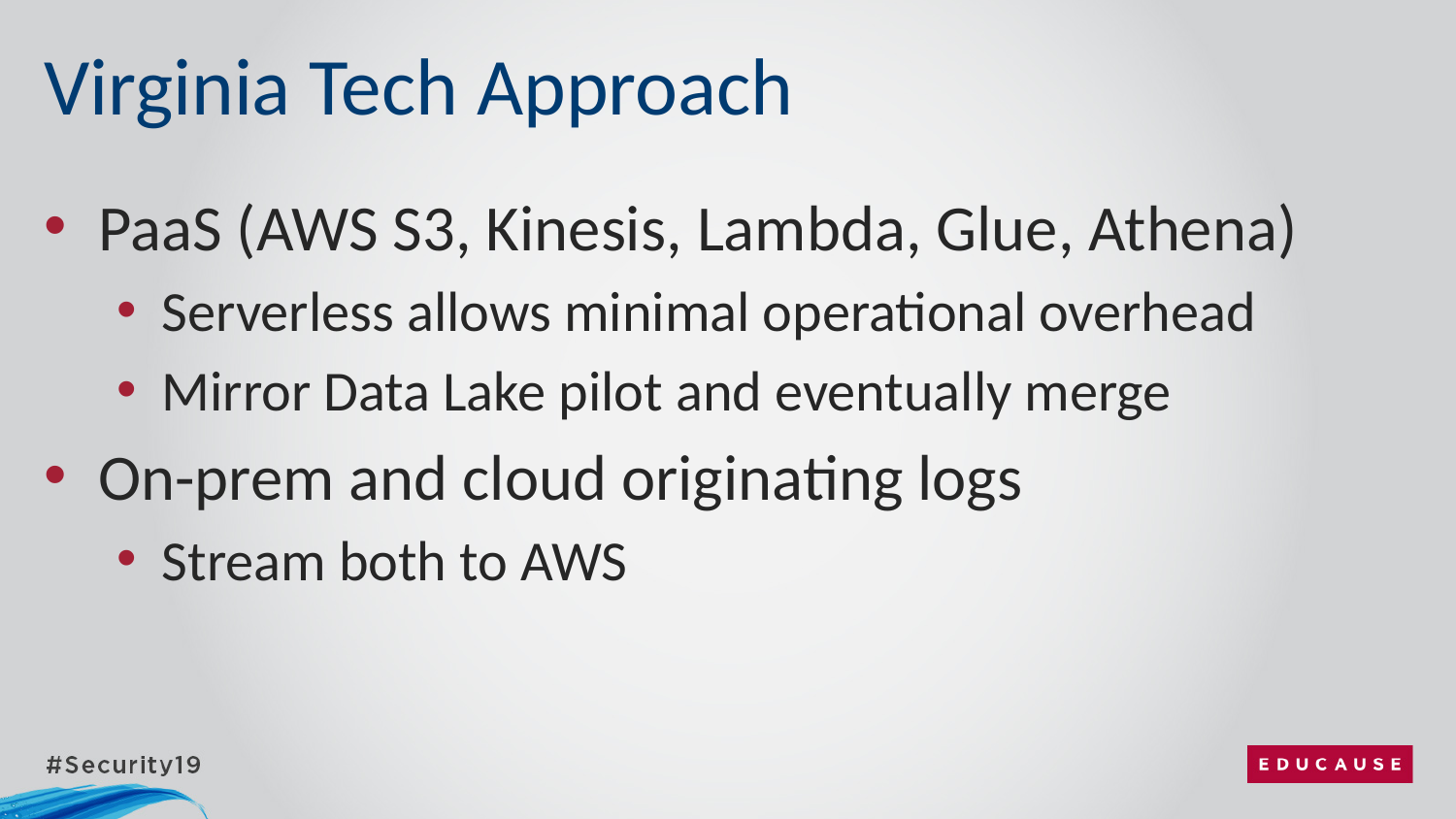

# Virginia Tech Approach
PaaS (AWS S3, Kinesis, Lambda, Glue, Athena)
Serverless allows minimal operational overhead
Mirror Data Lake pilot and eventually merge
On-prem and cloud originating logs
Stream both to AWS